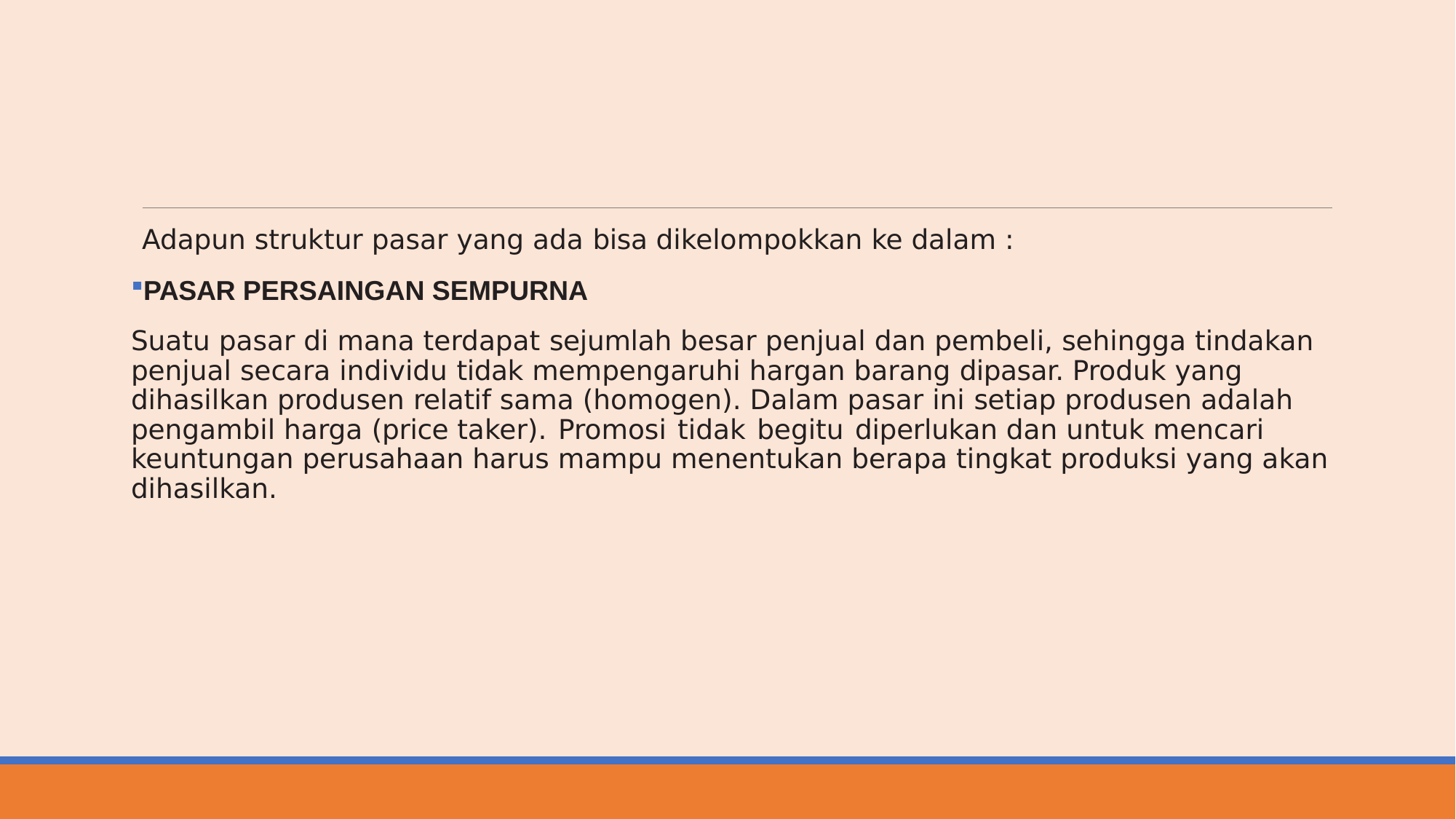

#
Adapun struktur pasar yang ada bisa dikelompokkan ke dalam :
PASAR PERSAINGAN SEMPURNA
Suatu pasar di mana terdapat sejumlah besar penjual dan pembeli, sehingga tindakan penjual secara individu tidak mempengaruhi hargan barang dipasar. Produk yang dihasilkan produsen relatif sama (homogen). Dalam pasar ini setiap produsen adalah pengambil harga (price taker). Promosi tidak begitu diperlukan dan untuk mencari keuntungan perusahaan harus mampu menentukan berapa tingkat produksi yang akan dihasilkan.